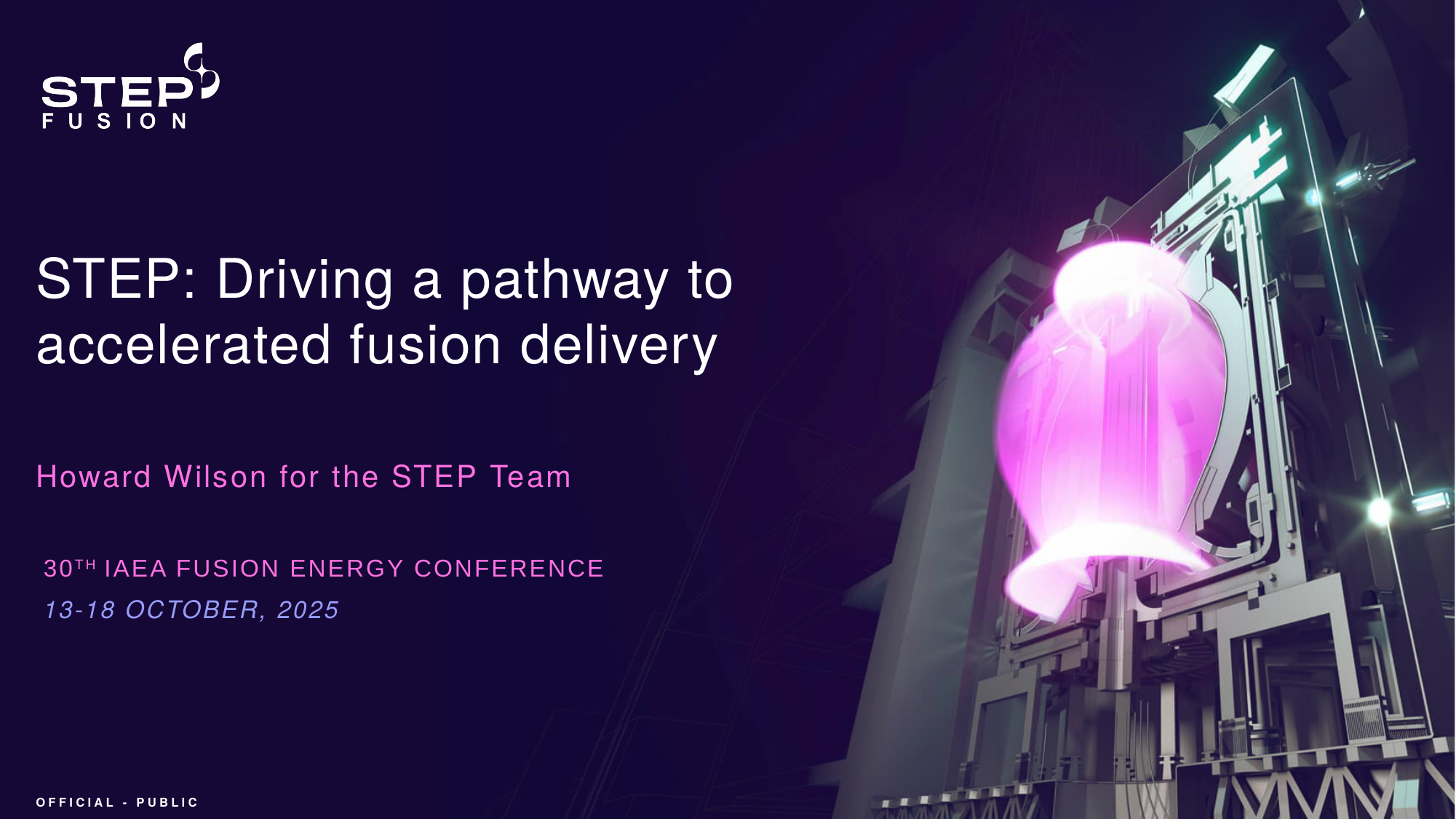

# STEP: Driving a pathway to accelerated fusion delivery
Howard Wilson for the STEP Team
30th IAEA Fusion energy conference
13-18 October, 2025
OFFICIAL - Public